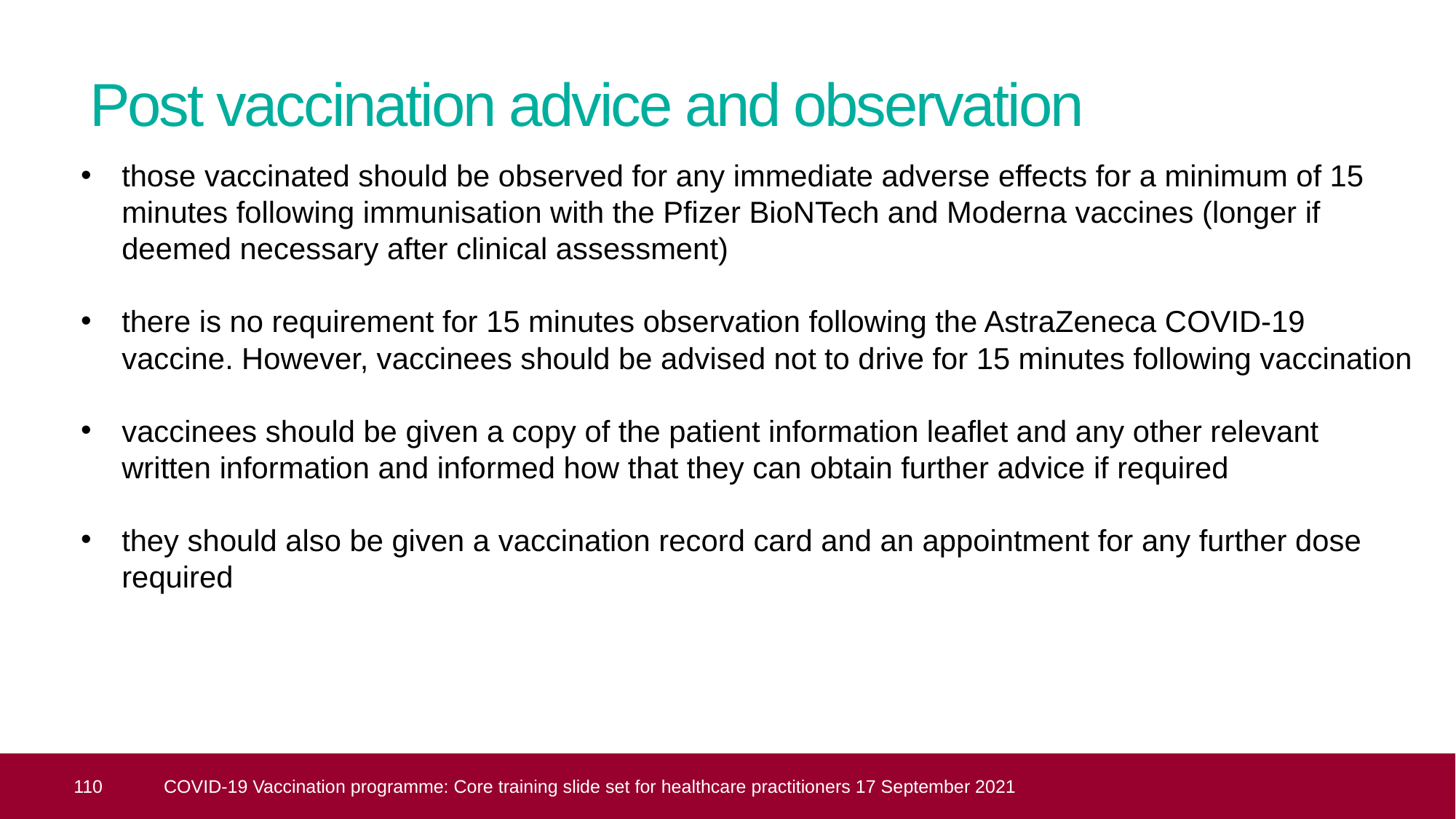

# Post vaccination advice and observation
those vaccinated should be observed for any immediate adverse effects for a minimum of 15 minutes following immunisation with the Pfizer BioNTech and Moderna vaccines (longer if deemed necessary after clinical assessment)

there is no requirement for 15 minutes observation following the AstraZeneca COVID-19 vaccine. However, vaccinees should be advised not to drive for 15 minutes following vaccination

vaccinees should be given a copy of the patient information leaflet and any other relevant written information and informed how that they can obtain further advice if required

they should also be given a vaccination record card and an appointment for any further dose required

  110
COVID-19 Vaccination programme: Core training slide set for healthcare practitioners 17 September 2021